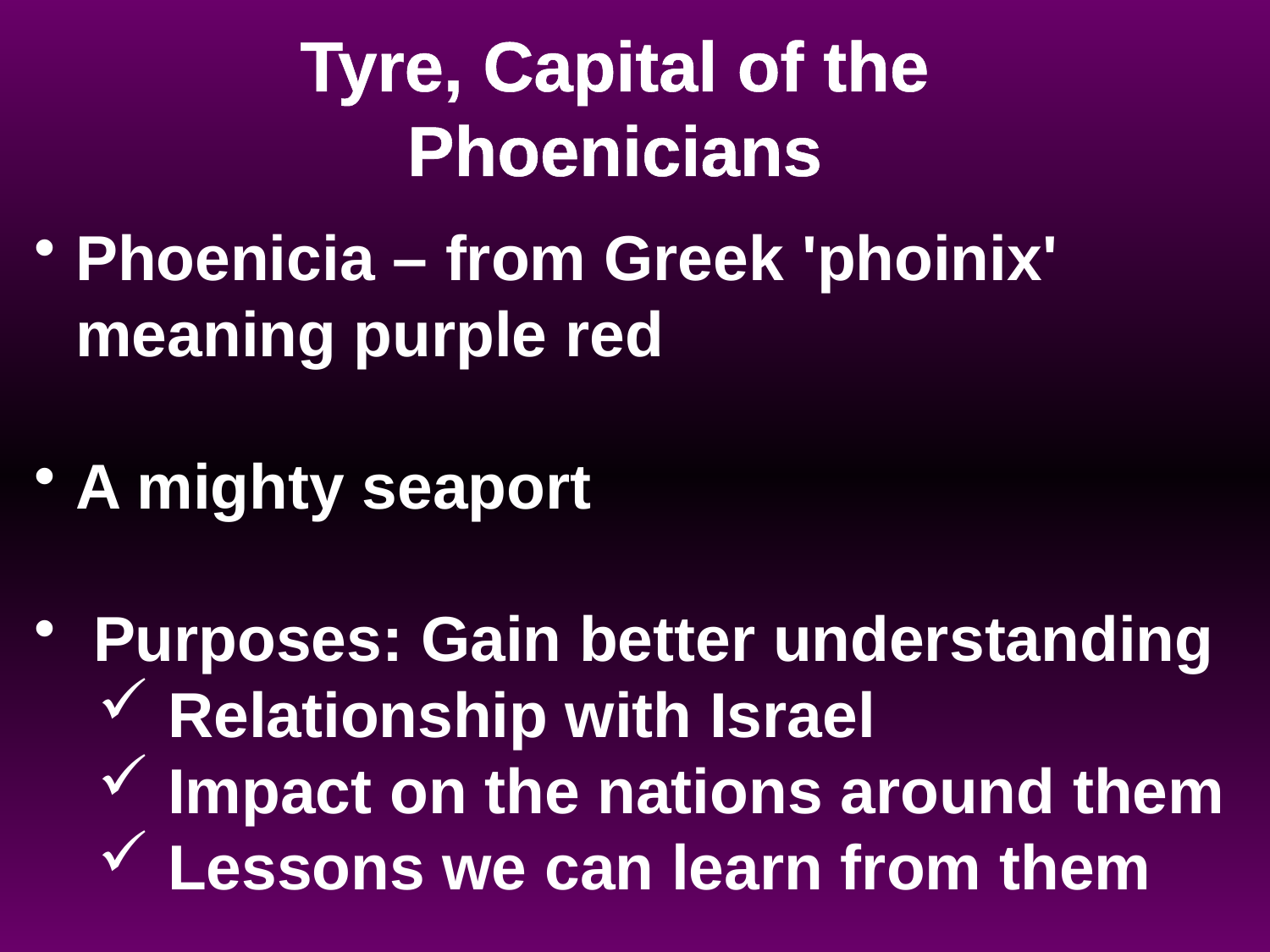

OTB 115
Tyre, Capital of the Phoenicians
Phoenicia – from Greek 'phoinix'
meaning purple red

A mighty seaport

 Purposes: Gain better understanding
 Relationship with Israel
 Impact on the nations around them
 Lessons we can learn from them